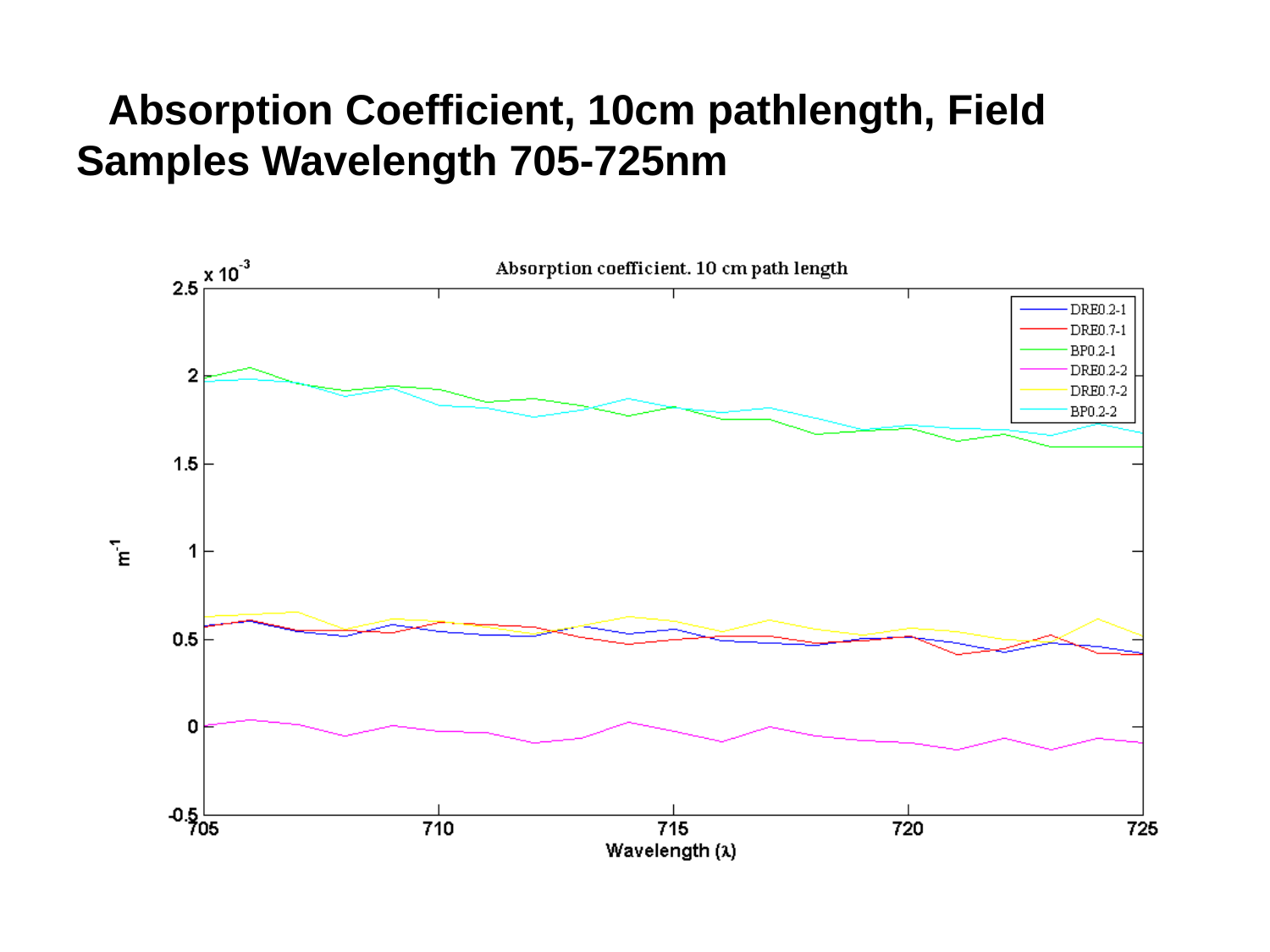

# Absorption Coefficient, 10cm pathlength, Field Samples Wavelength 705-725nm